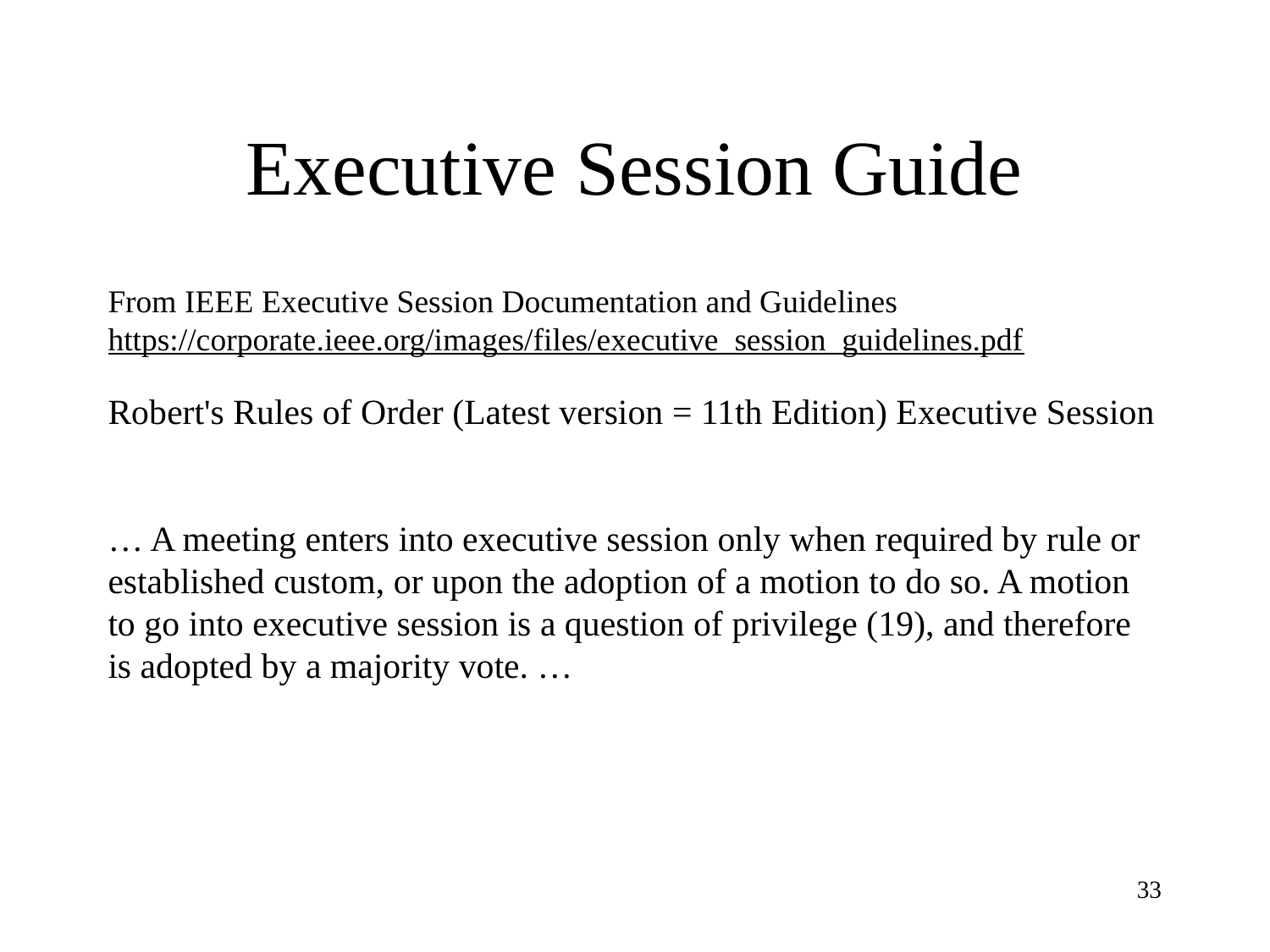

# Executive Session Guide
From IEEE Executive Session Documentation and Guidelines
https://corporate.ieee.org/images/files/executive_session_guidelines.pdf

Robert's Rules of Order (Latest version = 11th Edition) Executive Session
… A meeting enters into executive session only when required by rule or established custom, or upon the adoption of a motion to do so. A motion to go into executive session is a question of privilege (19), and therefore is adopted by a majority vote. …
33